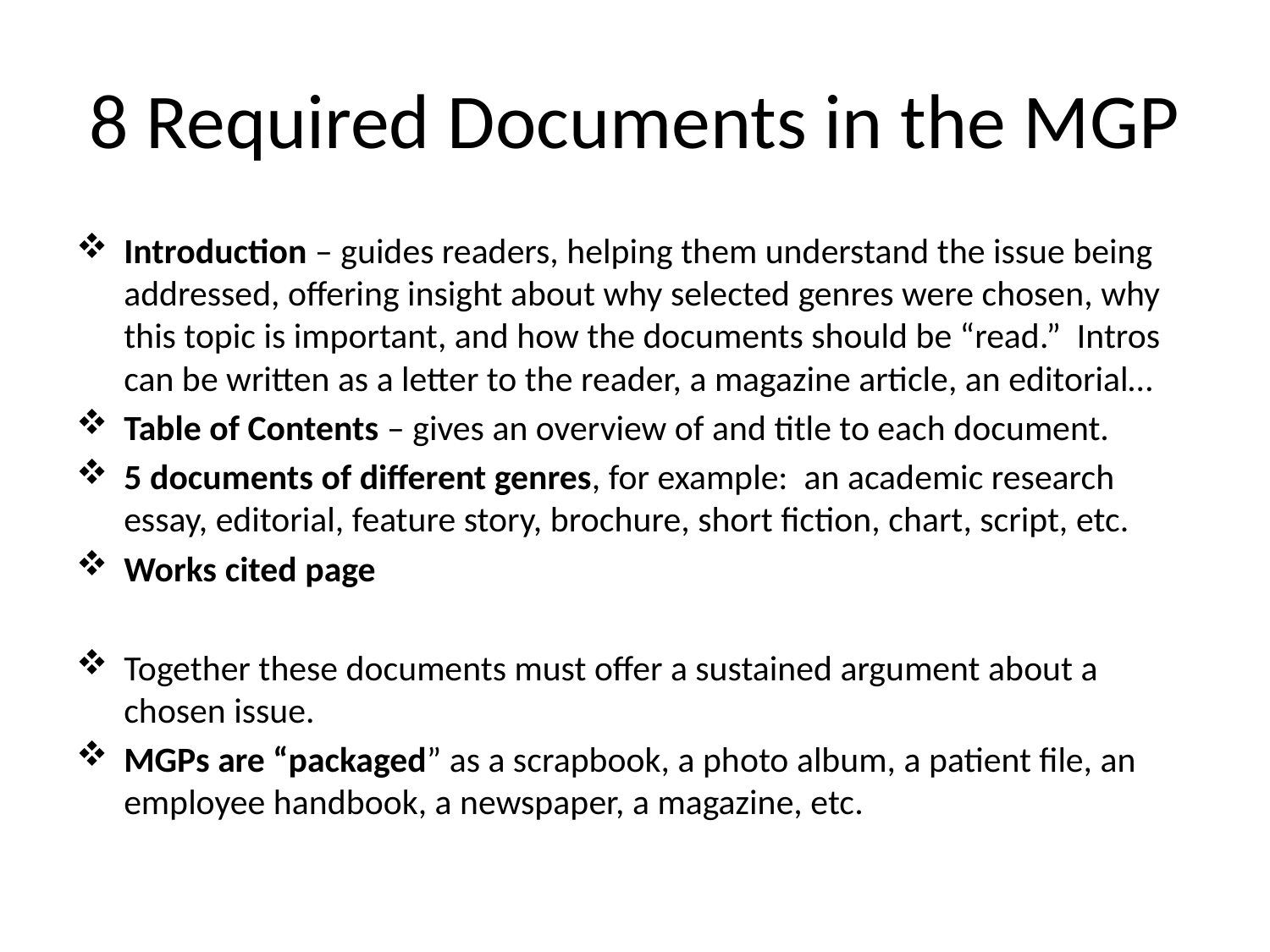

# 8 Required Documents in the MGP
Introduction – guides readers, helping them understand the issue being addressed, offering insight about why selected genres were chosen, why this topic is important, and how the documents should be “read.”  Intros can be written as a letter to the reader, a magazine article, an editorial…
Table of Contents – gives an overview of and title to each document.
5 documents of different genres, for example:  an academic research essay, editorial, feature story, brochure, short fiction, chart, script, etc.
Works cited page

Together these documents must offer a sustained argument about a chosen issue.
MGPs are “packaged” as a scrapbook, a photo album, a patient file, an employee handbook, a newspaper, a magazine, etc.